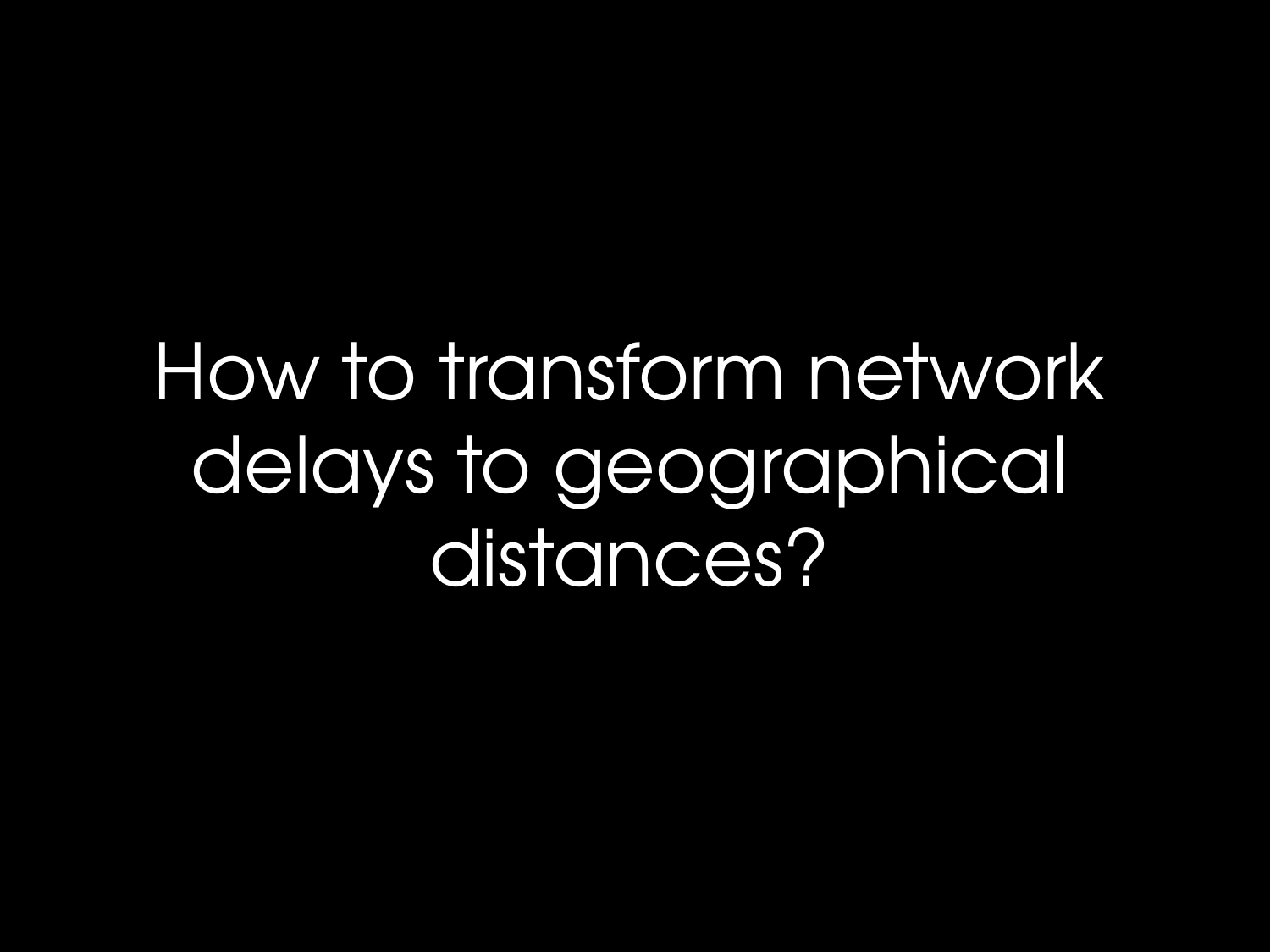

How to transform network delays to geographical distances?
April 14, 2011
15